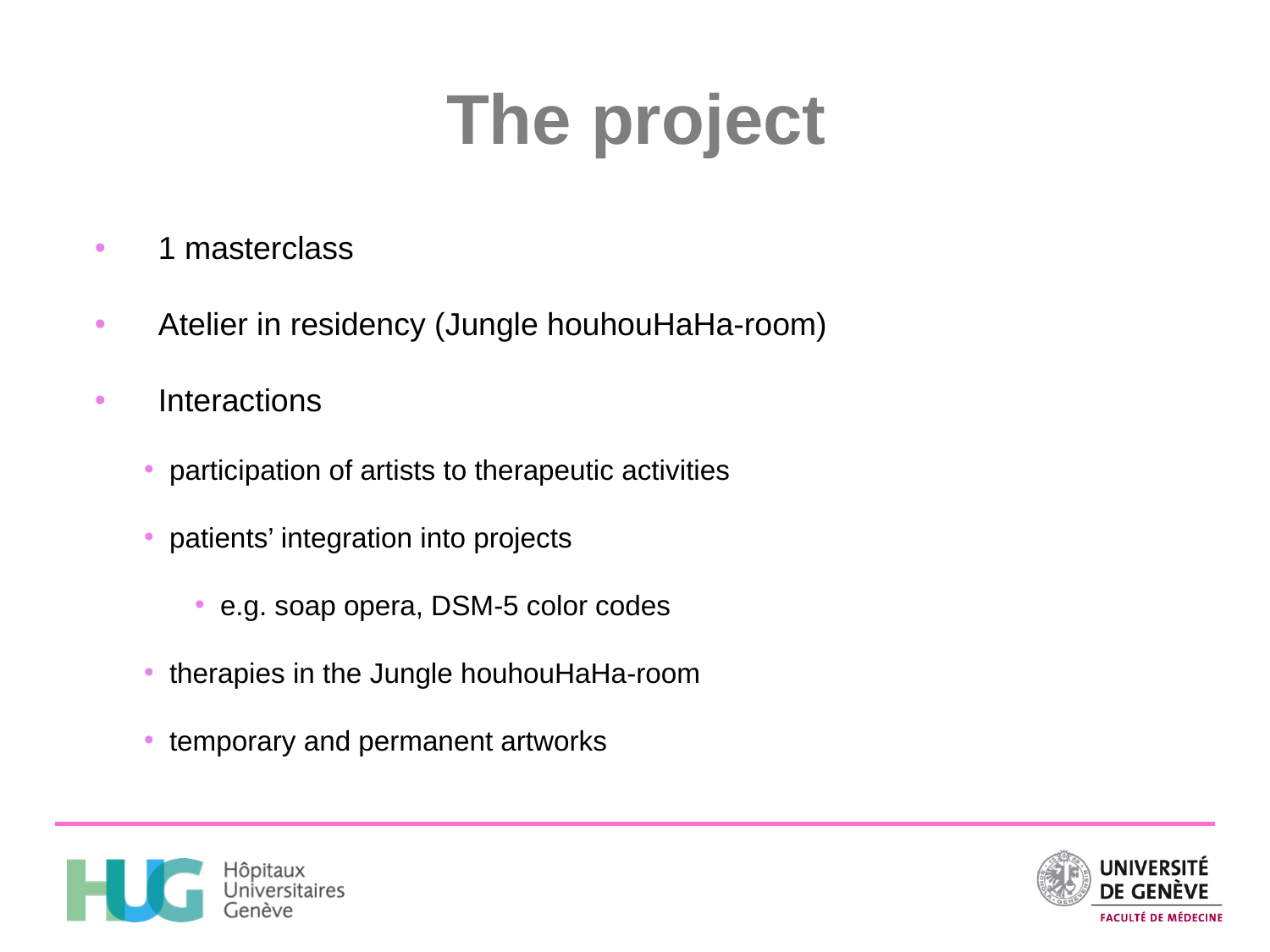

The project
1 masterclass
Atelier in residency (Jungle houhouHaHa-room)
Interactions
participation of artists to therapeutic activities
patients’ integration into projects
e.g. soap opera, DSM-5 color codes
therapies in the Jungle houhouHaHa-room
temporary and permanent artworks